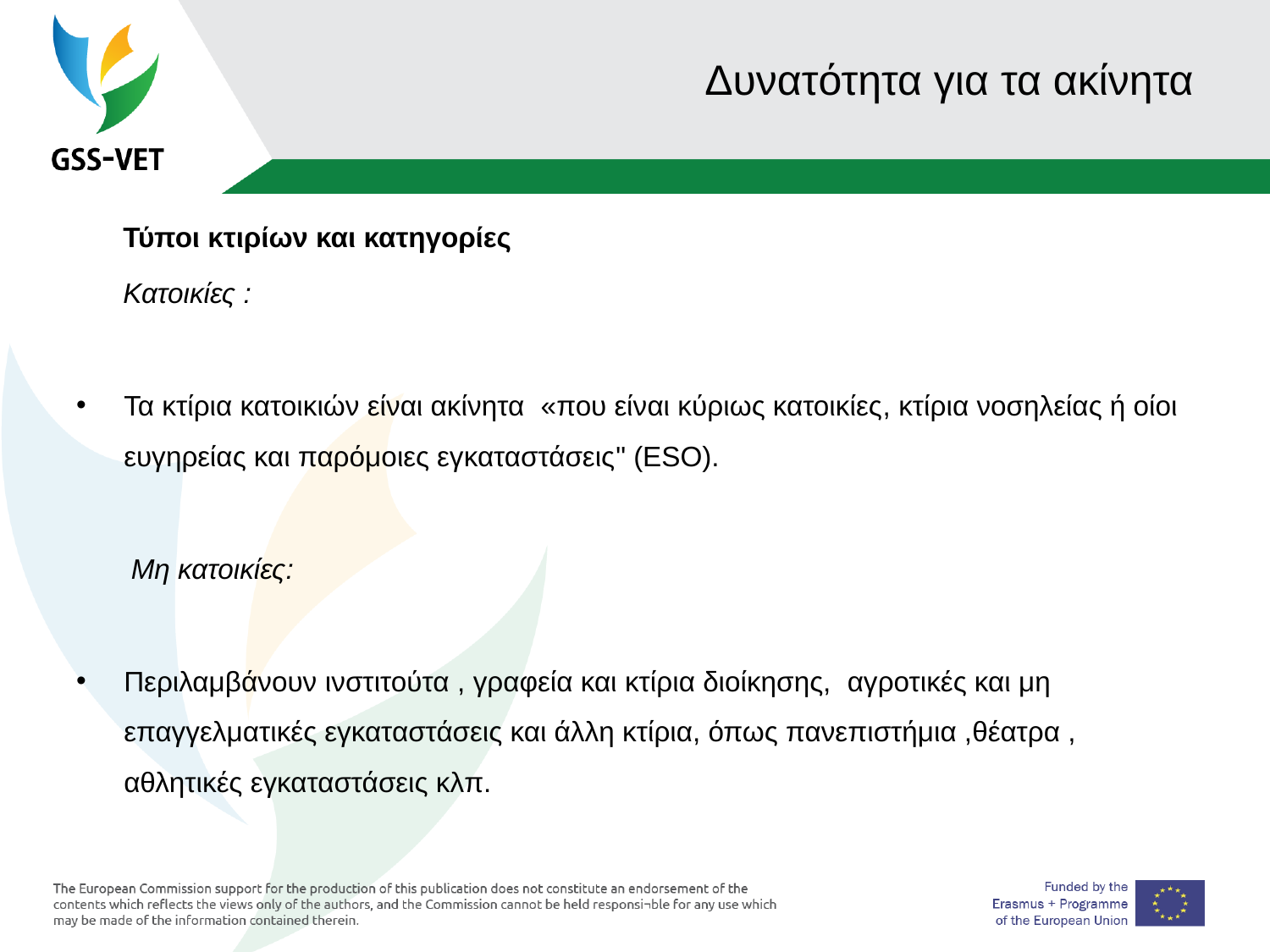

# Δυνατότητα για τα ακίνητα
      Τύποι κτιρίων και κατηγορίες
      Κατοικίες :

Τα κτίρια κατοικιών είναι ακίνητα  «που είναι κύριως κατοικίες, κτίρια νοσηλείας ή οίοι ευγηρείας και παρόμοιες εγκαταστάσεις" (ESO).

       Μη κατοικίες:

Περιλαμβάνουν ινστιτούτα , γραφεία και κτίρια διοίκησης,  αγροτικές και μη  επαγγελματικές εγκαταστάσεις και άλλη κτίρια, όπως πανεπιστήμια ,θέατρα , αθλητικές εγκαταστάσεις κλπ.